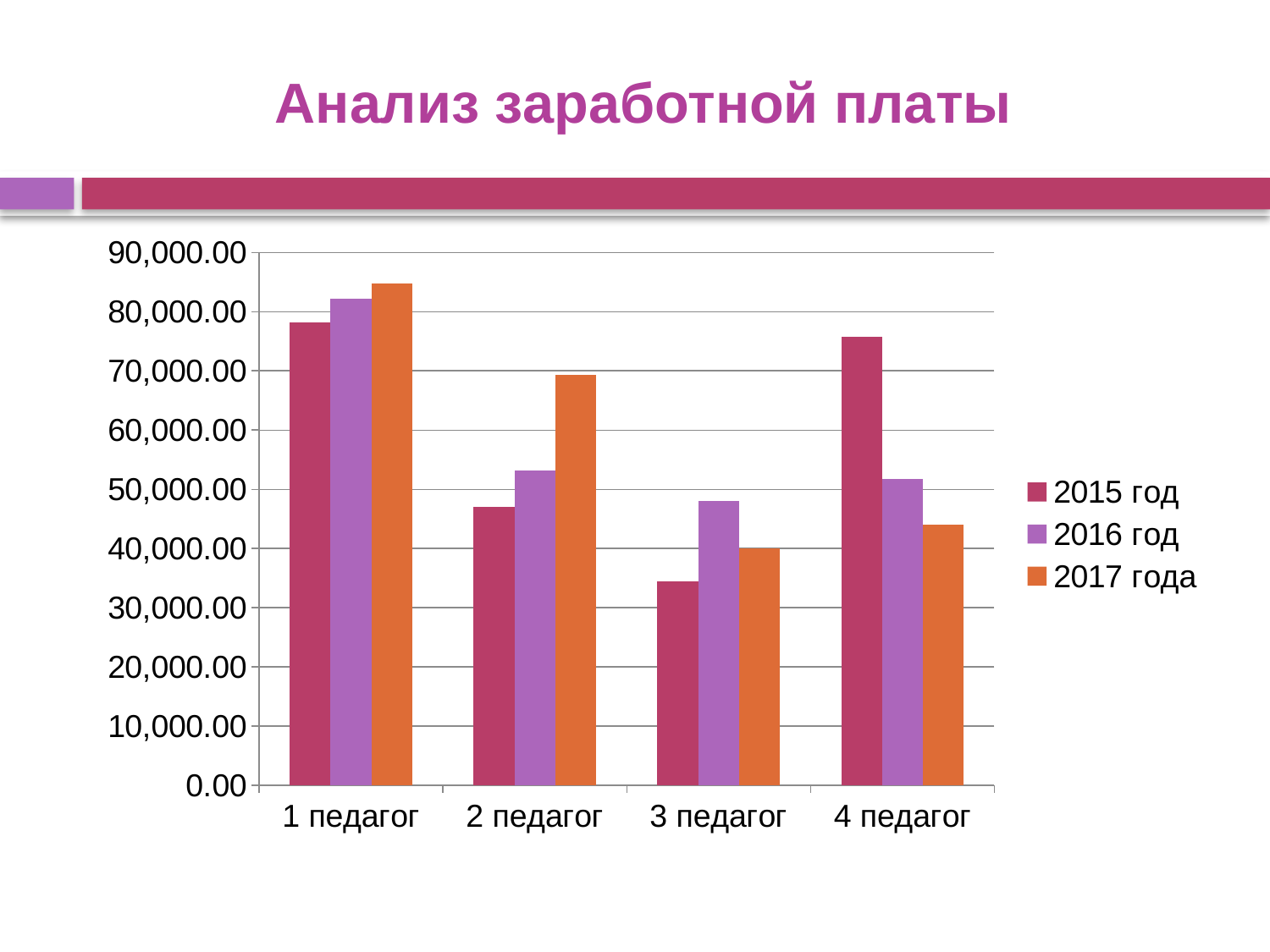

# Анализ заработной платы

### Chart

| Category | 2015 год | 2016 год | 2017 года |
|---|---|---|---|
| 1 педагог | 78144.69 | 82193.28000000001 | 84805.13 |
| 2 педагог | 47033.44 | 53112.94 | 69382.03 |
| 3 педагог | 34431.38000000001 | 48027.81000000001 | 39971.9 |
| 4 педагог | 75718.18000000002 | 51739.36 | 44071.02 |